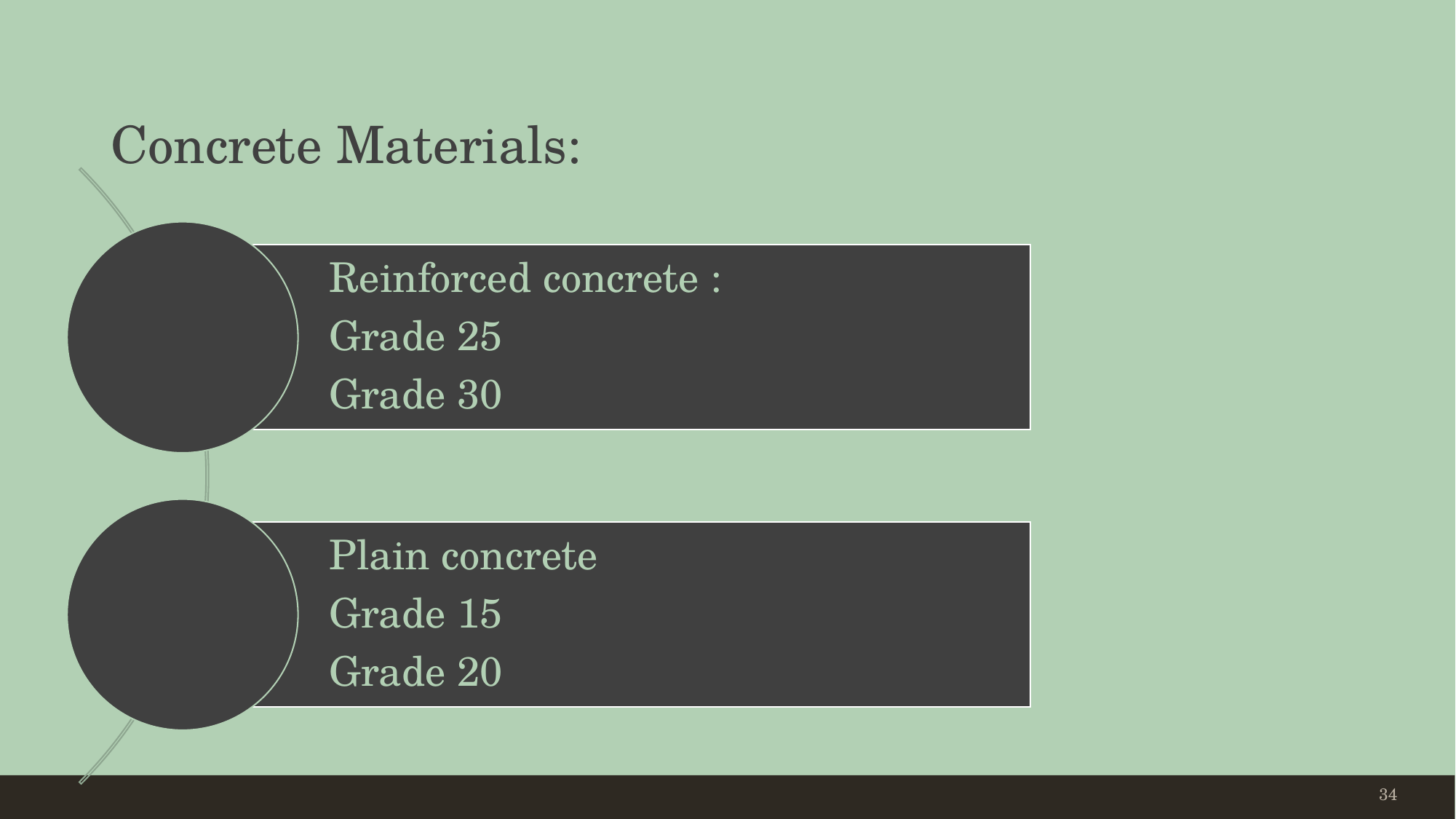

# Concrete Materials:
Reinforced concrete :
Grade 25
Grade 30
Plain concrete
Grade 15
Grade 20
34